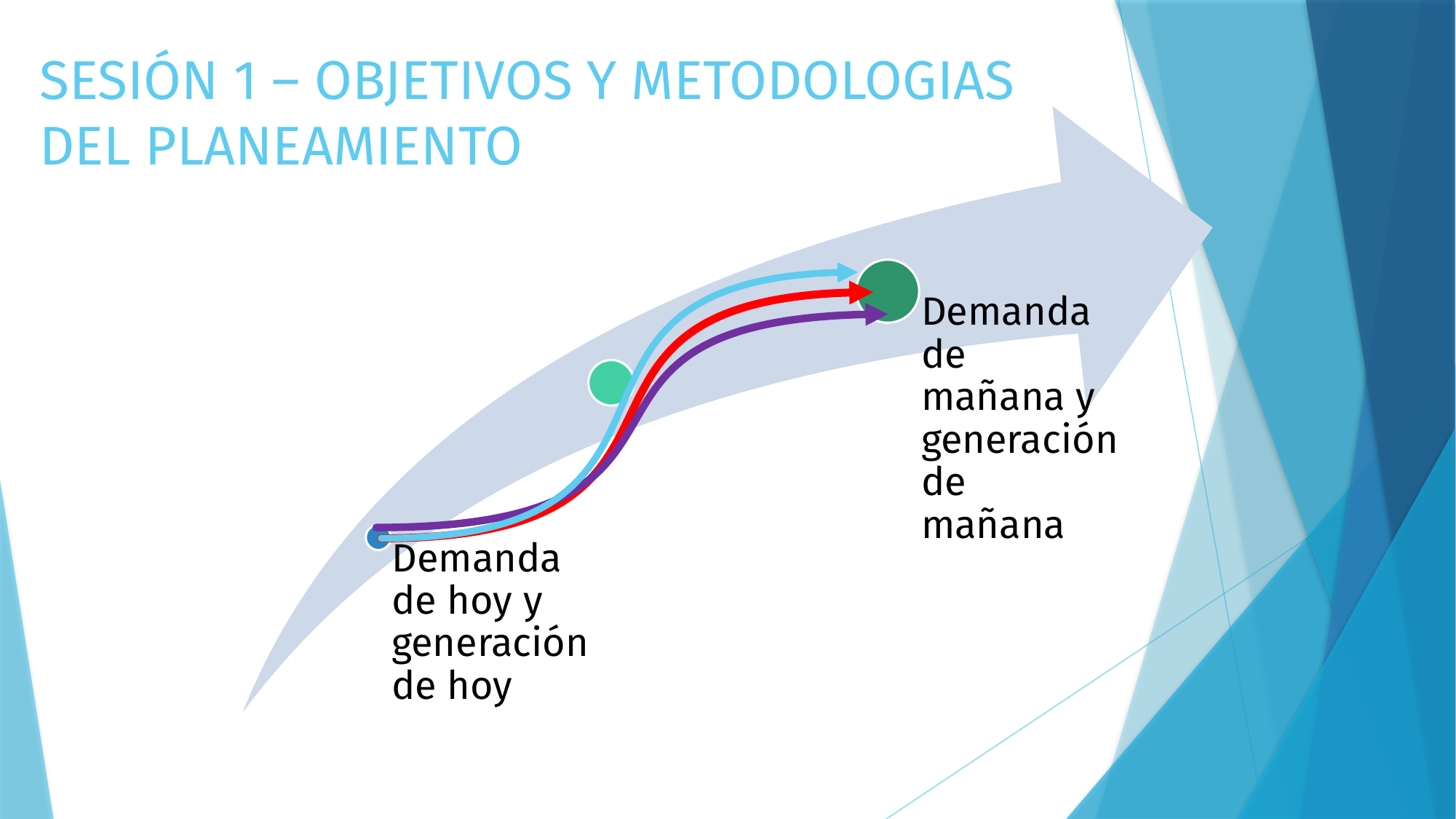

# SESIÓN 1 – OBJETIVOS Y METODOLOGIAS DEL PLANEAMIENTO
Demanda de hoy y generación de hoy

Demanda de mañana y generación de mañana